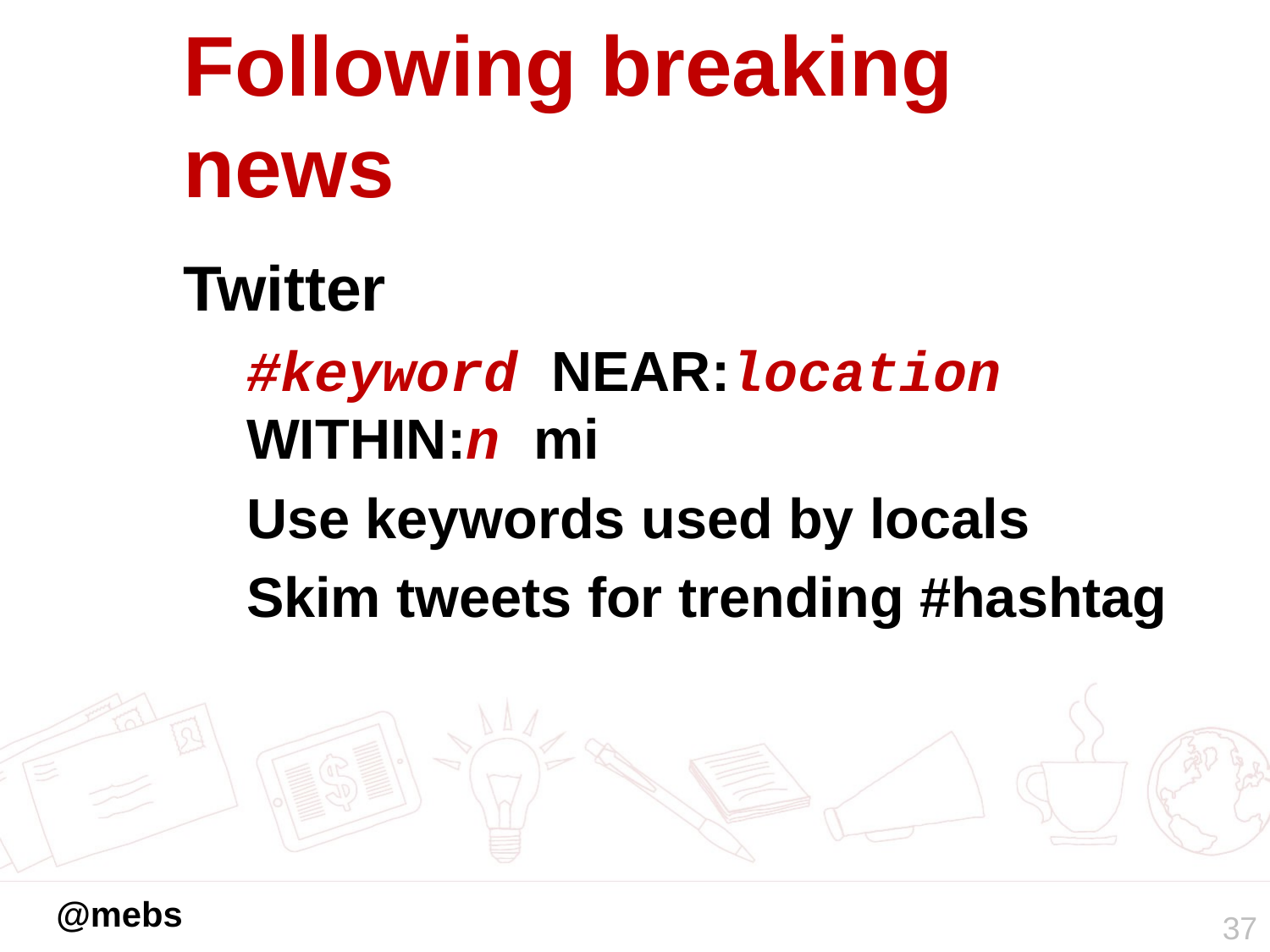

# Following breaking news
Twitter
#keyword NEAR:location 	WITHIN:n mi
Use keywords used by locals
Skim tweets for trending #hashtag
37